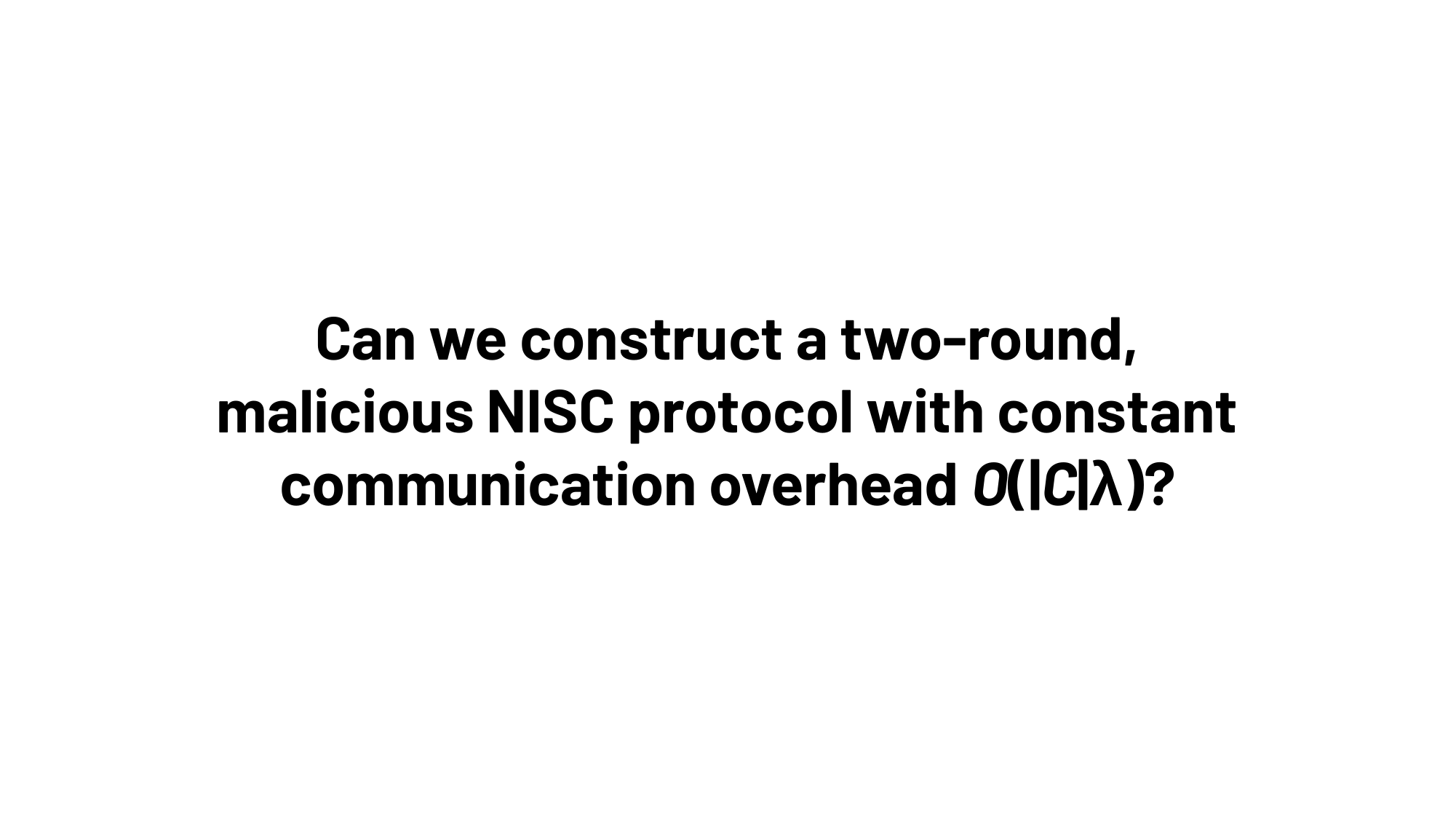

Can we construct a two-round, malicious NISC protocol with constant communication overhead O(|C|λ)?